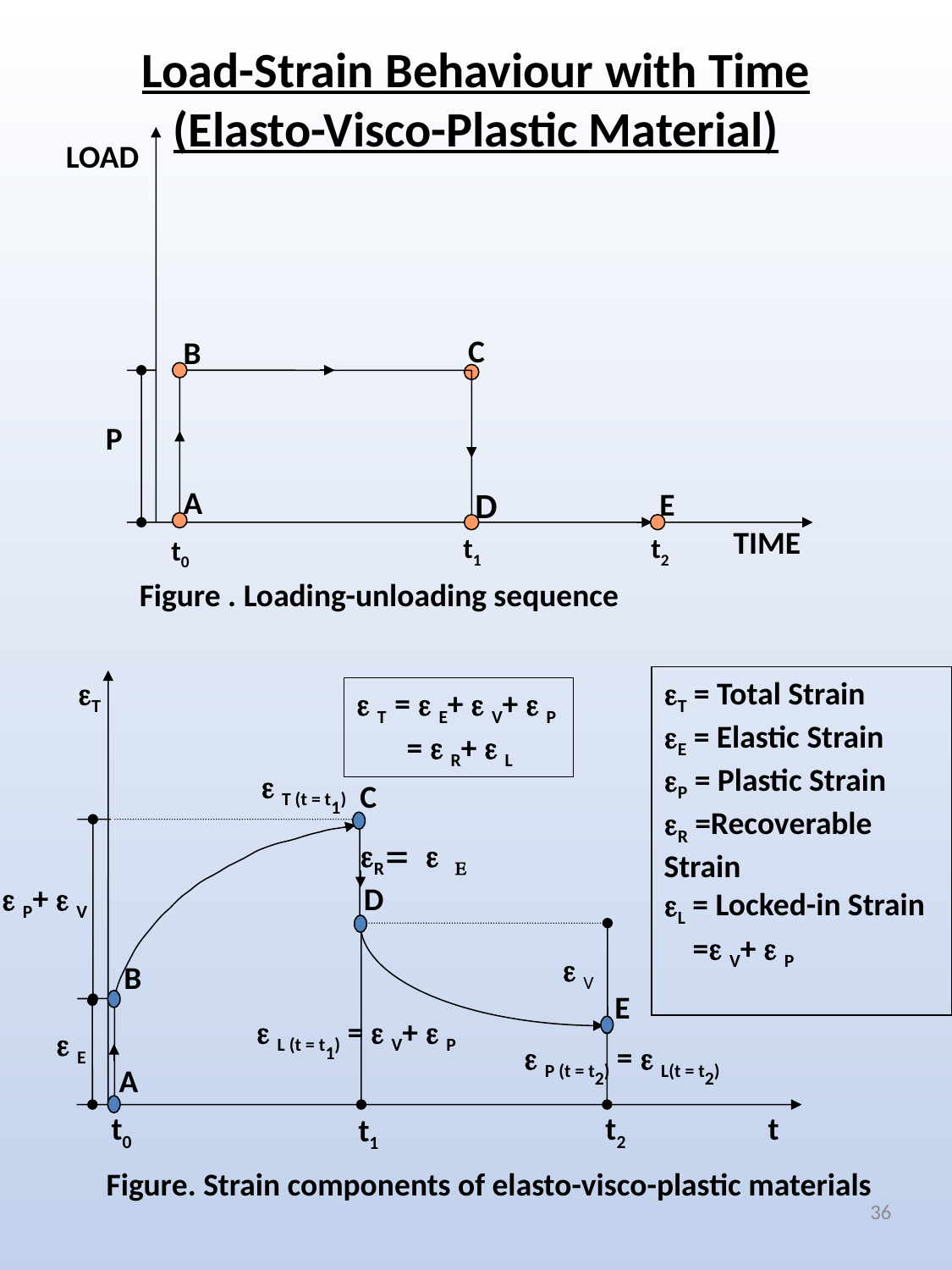

Load-Strain Behaviour with Time
(Elasto-Visco-Plastic Material)

LOAD
C
B

P

A
D
E

TIME

t1
t2
t0
	Figure . Loading-unloading sequence
εT
εT = Total Strain
εE = Elastic Strain
εP = Plastic Strain
εR =Recoverable Strain
εL = Locked-in Strain
    =ε V+ ε P

ε T  = ε E+ ε V+ ε P
       = ε R+ ε L
ε T (t = t1)
C

εR= ε Ε

ε P+ ε V
D

ε V
B
E

ε L (t = t1) = ε V+ ε P

ε E

ε P (t = t2) = ε L(t = t2)

A

t0
t2
t
t1

Figure. Strain components of elasto-visco-plastic materials
36